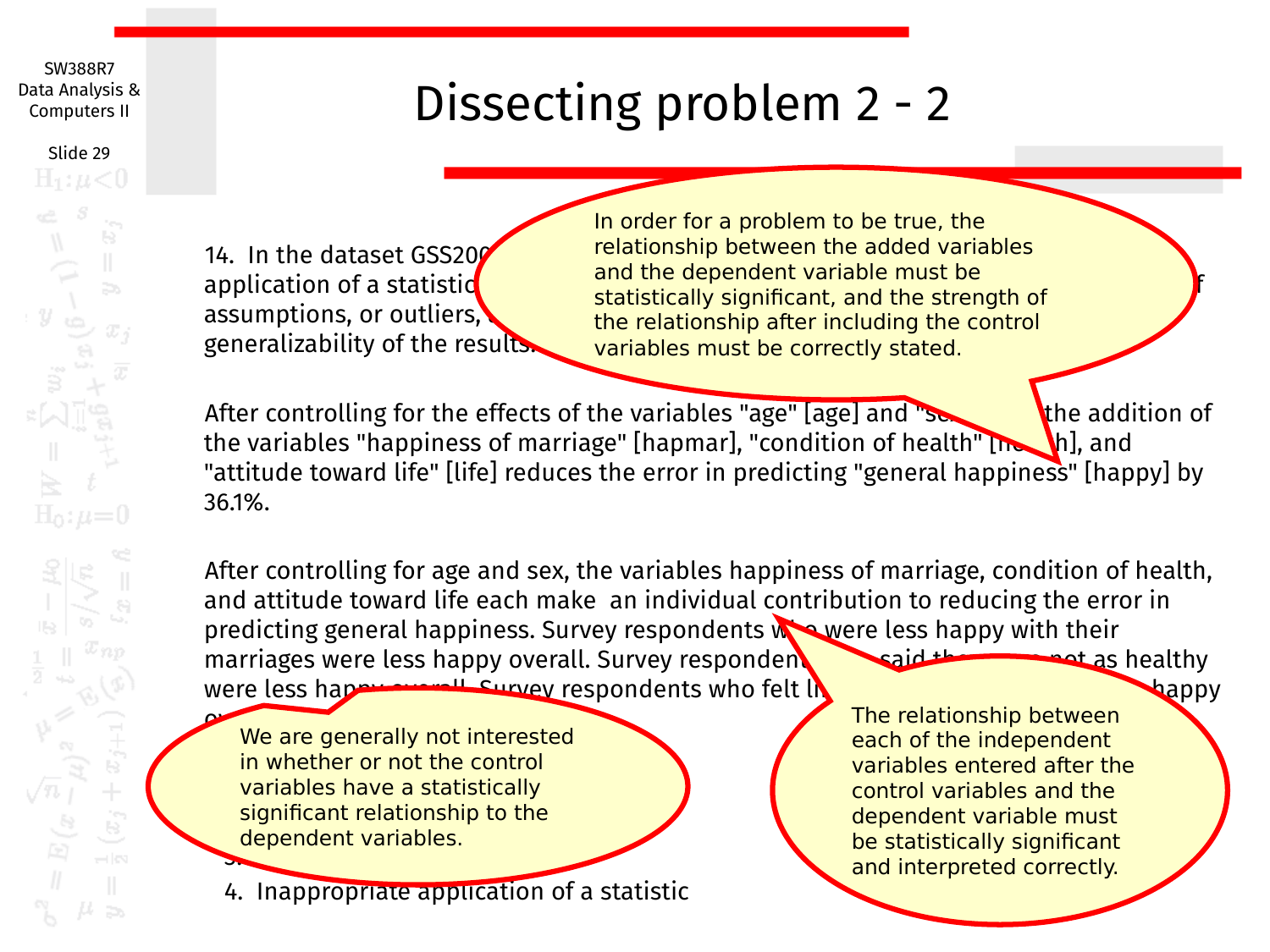

SW388R7
Data Analysis & Computers II

Slide 29
# Dissecting problem 2 - 2
In order for a problem to be true, the relationship between the added variables and the dependent variable must be statistically significant, and the strength of the relationship after including the control variables must be correctly stated.
14.  In the dataset GSS2000.sav, is the following statement true, false, or an incorrect application of a statistic? Assume that there is no problem with missing data, violation of assumptions, or outliers, and that the split sample validation will confirm the generalizability of the results. Use a level of significance of 0.05.

After controlling for the effects of the variables "age" [age] and "sex" [sex], the addition of the variables "happiness of marriage" [hapmar], "condition of health" [health], and "attitude toward life" [life] reduces the error in predicting "general happiness" [happy] by 36.1%.

After controlling for age and sex, the variables happiness of marriage, condition of health, and attitude toward life each make  an individual contribution to reducing the error in predicting general happiness. Survey respondents who were less happy with their marriages were less happy overall. Survey respondents who said they were not as healthy were less happy overall. Survey respondents who felt life was less exciting were less happy overall.

   1.  True
   2.  True with caution
   3.  False
   4.  Inappropriate application of a statistic
The relationship between each of the independent variables entered after the control variables and the dependent variable must be statistically significant and interpreted correctly.
We are generally not interested in whether or not the control variables have a statistically significant relationship to the dependent variables.